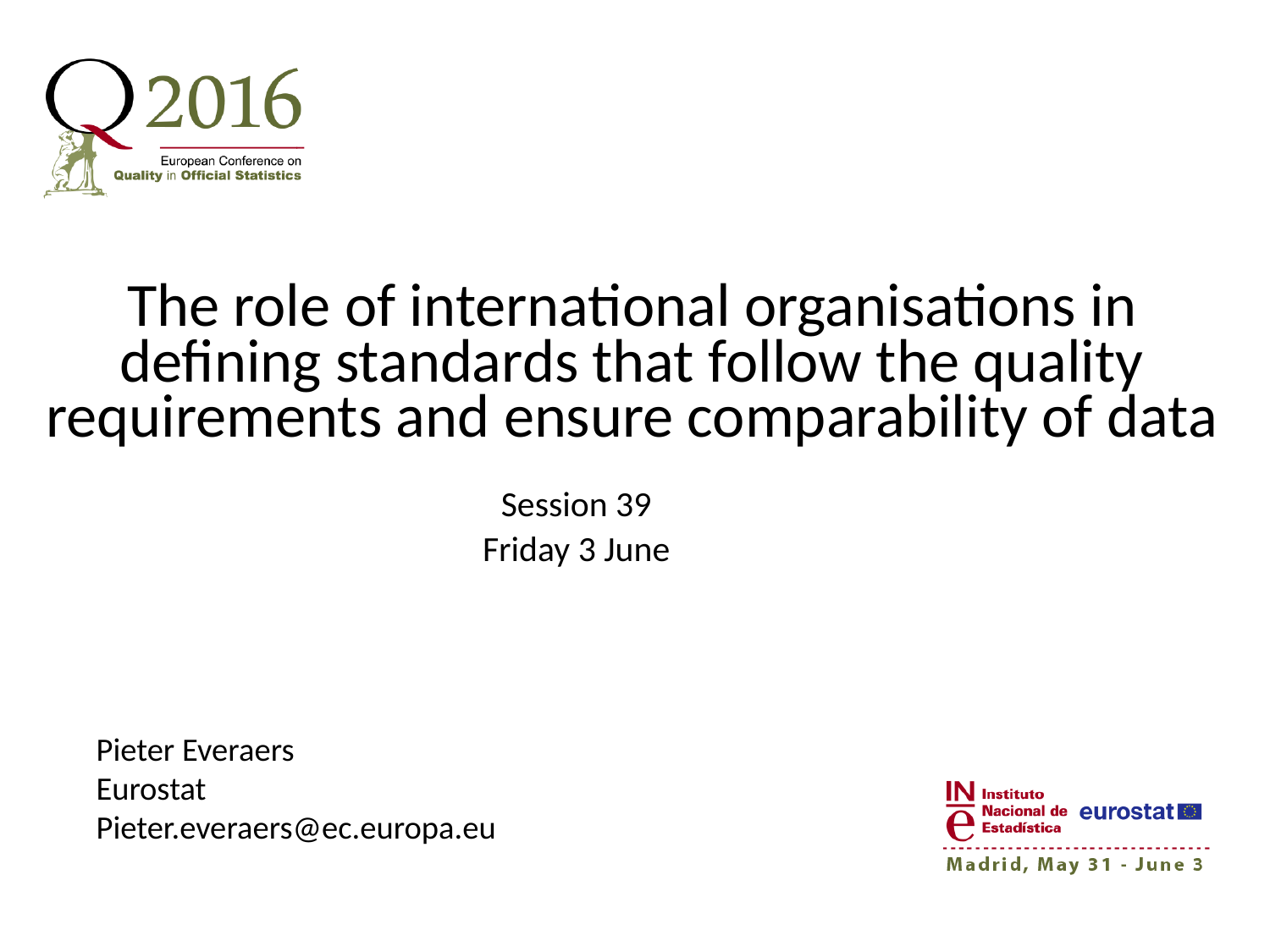

# The role of international organisations in defining standards that follow the quality requirements and ensure comparability of data
Session 39
Friday 3 June
Pieter Everaers
Eurostat
Pieter.everaers@ec.europa.eu